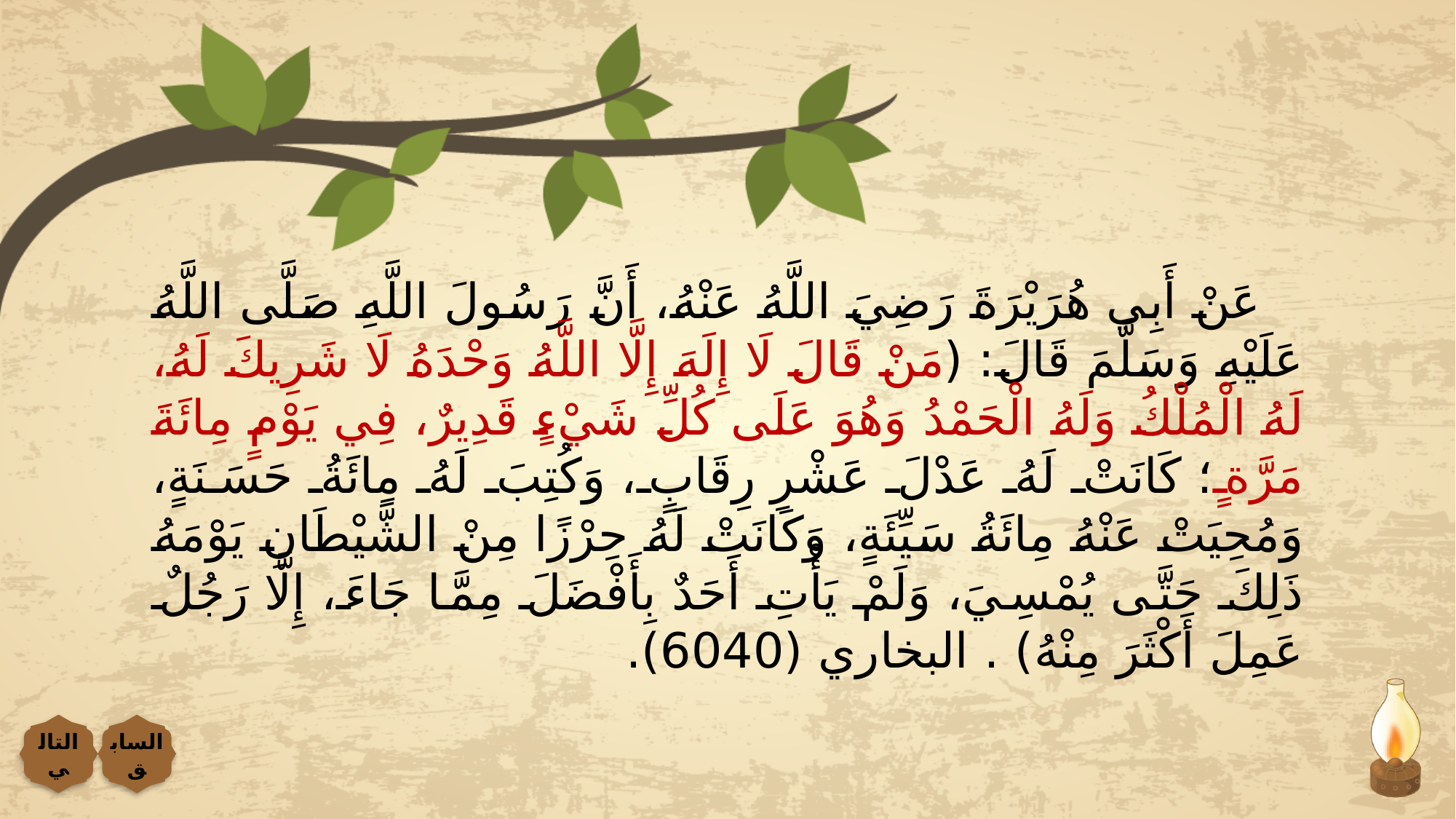

عَنْ أَبِي هُرَيْرَةَ رَضِيَ اللَّهُ عَنْهُ، أَنَّ رَسُولَ اللَّهِ صَلَّى اللَّهُ عَلَيْهِ وَسَلَّمَ قَالَ: (مَنْ قَالَ لَا إِلَهَ إِلَّا اللَّهُ وَحْدَهُ لَا شَرِيكَ لَهُ، لَهُ الْمُلْكُ وَلَهُ الْحَمْدُ وَهُوَ عَلَى كُلِّ شَيْءٍ قَدِيرٌ، فِي يَوْمٍ مِائَةَ مَرَّةٍ؛ كَانَتْ لَهُ عَدْلَ عَشْرِ رِقَابٍ، وَكُتِبَ لَهُ مِائَةُ حَسَنَةٍ، وَمُحِيَتْ عَنْهُ مِائَةُ سَيِّئَةٍ، وَكَانَتْ لَهُ حِرْزًا مِنْ الشَّيْطَانِ يَوْمَهُ ذَلِكَ حَتَّى يُمْسِيَ، وَلَمْ يَأْتِ أَحَدٌ بِأَفْضَلَ مِمَّا جَاءَ، إِلَّا رَجُلٌ عَمِلَ أَكْثَرَ مِنْهُ) . البخاري (6040).
التالي
السابق